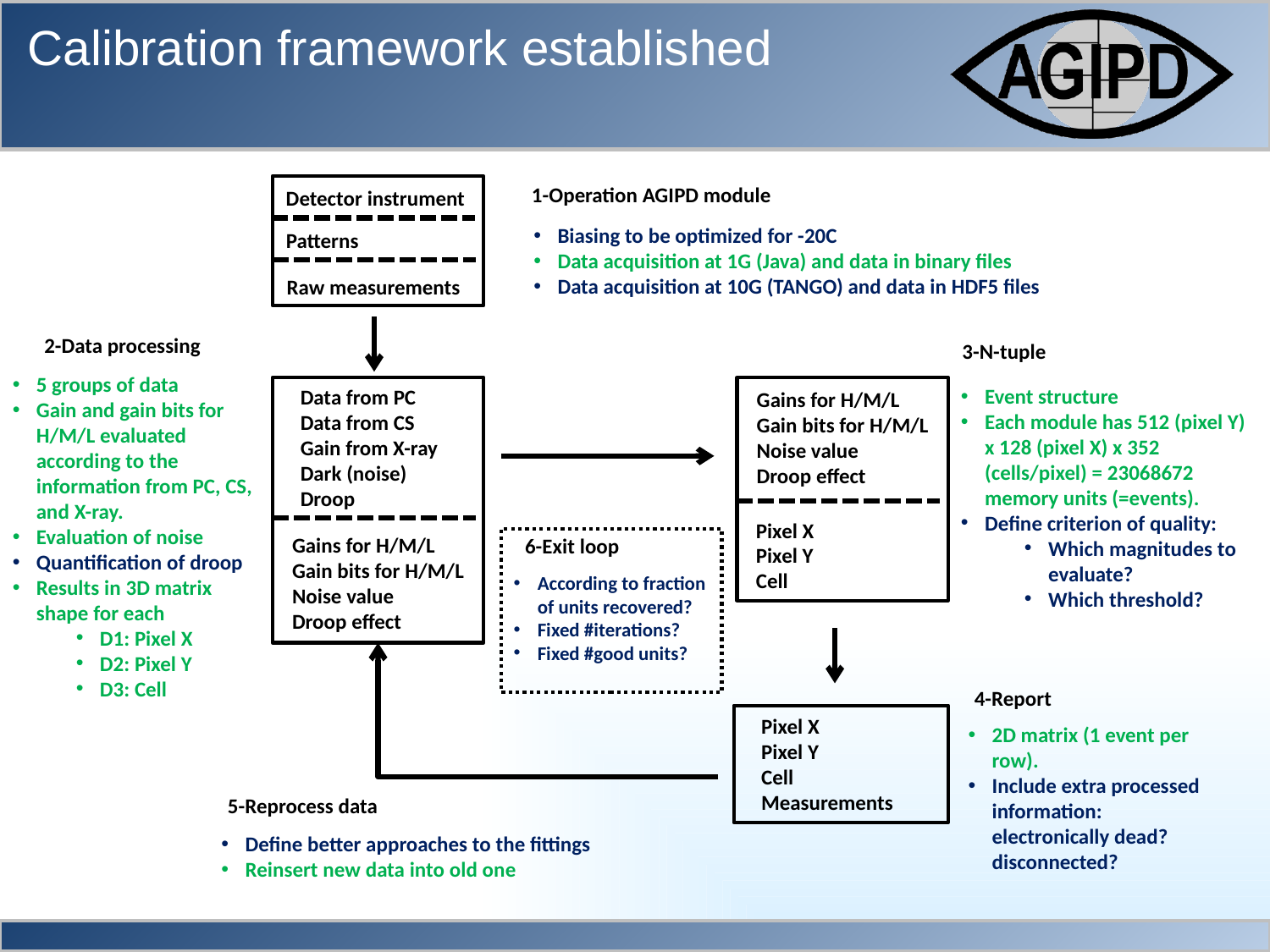

Calibration framework established
1-Operation AGIPD module

Detector instrument
Biasing to be optimized for -20C
Data acquisition at 1G (Java) and data in binary files
Data acquisition at 10G (TANGO) and data in HDF5 files
Patterns
Raw measurements
2-Data processing
3-N-tuple
5 groups of data
Gain and gain bits for H/M/L evaluated according to the information from PC, CS, and X-ray.
Evaluation of noise
Quantification of droop
Results in 3D matrix shape for each
D1: Pixel X
D2: Pixel Y
D3: Cell

Event structure
Each module has 512 (pixel Y) x 128 (pixel X) x 352 (cells/pixel) = 23068672 memory units (=events).
Define criterion of quality:
Which magnitudes to evaluate?
Which threshold?

Data from PC
Data from CS
Gain from X-ray
Dark (noise)
Droop

Gains for H/M/L
Gain bits for H/M/L
Noise value
Droop effect
Pixel X
Pixel Y
Cell
Gains for H/M/L
Gain bits for H/M/L
Noise value
Droop effect
6-Exit loop

According to fraction of units recovered?
Fixed #iterations?
Fixed #good units?
4-Report

Pixel X
Pixel Y
Cell
Measurements
2D matrix (1 event per row).
Include extra processed information: electronically dead? disconnected?
5-Reprocess data
Define better approaches to the fittings
Reinsert new data into old one